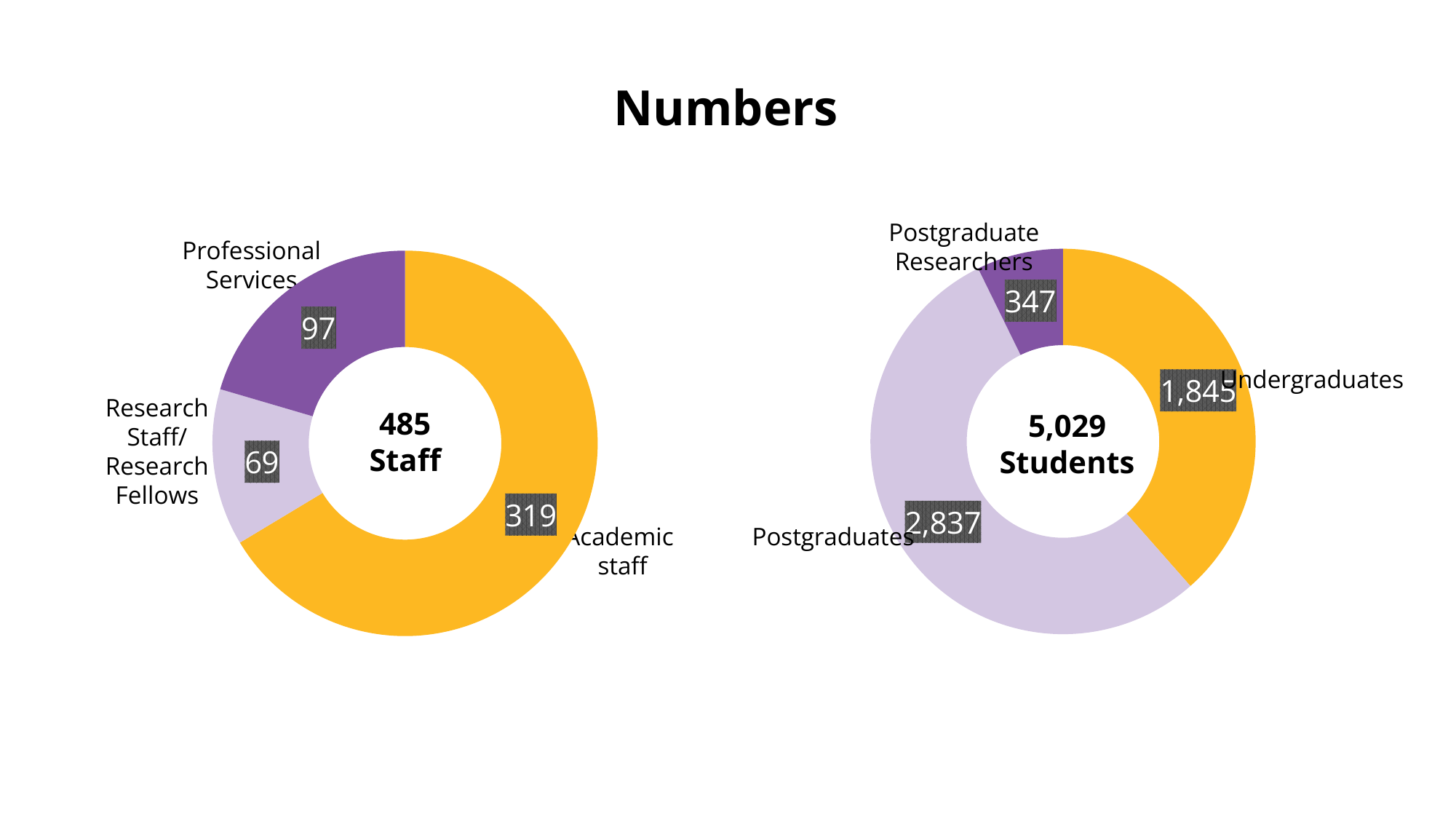

# Numbers
Postgraduate Researchers
Professional Services

### Chart

| Category | Staff |
|---|---|
| Ug | 1659.0 |
| pg | 2337.0 |
| pgr | 313.0 |

### Chart

| Category | Staff |
|---|---|
| Academic  | 318.0 |
| Research staff/Research Fellows | 63.0 |
| Professional Services | 98.0 |
Undergraduates
Research Staff/
Research Fellows
485
Staff
5,029
Students
Academic
staff
Postgraduates